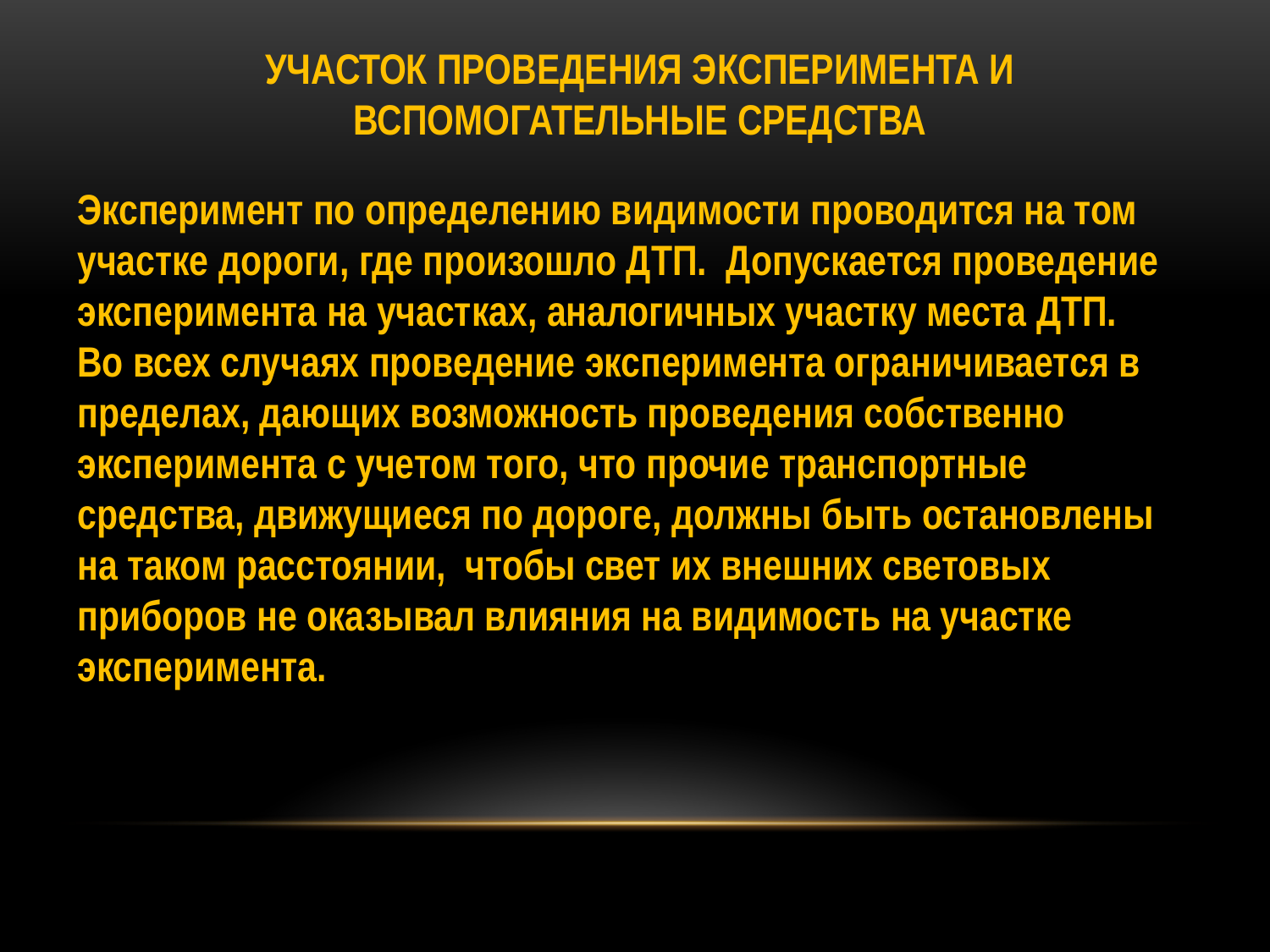

УЧАСТОК ПРОВЕДЕНИЯ ЭКСПЕРИМЕНТА И
ВСПОМОГАТЕЛЬНЫЕ СРЕДСТВА
Эксперимент по определению видимости проводится на том участке дороги, где произошло ДТП.  Допускается проведение эксперимента на участках, аналогичных участку места ДТП. Во всех случаях проведение эксперимента ограничивается в пределах, дающих возможность проведения собственно эксперимента с учетом того, что прочие транспортные средства, движущиеся по дороге, должны быть остановлены на таком расстоянии,  чтобы свет их внешних световых приборов не оказывал влияния на видимость на участке эксперимента.